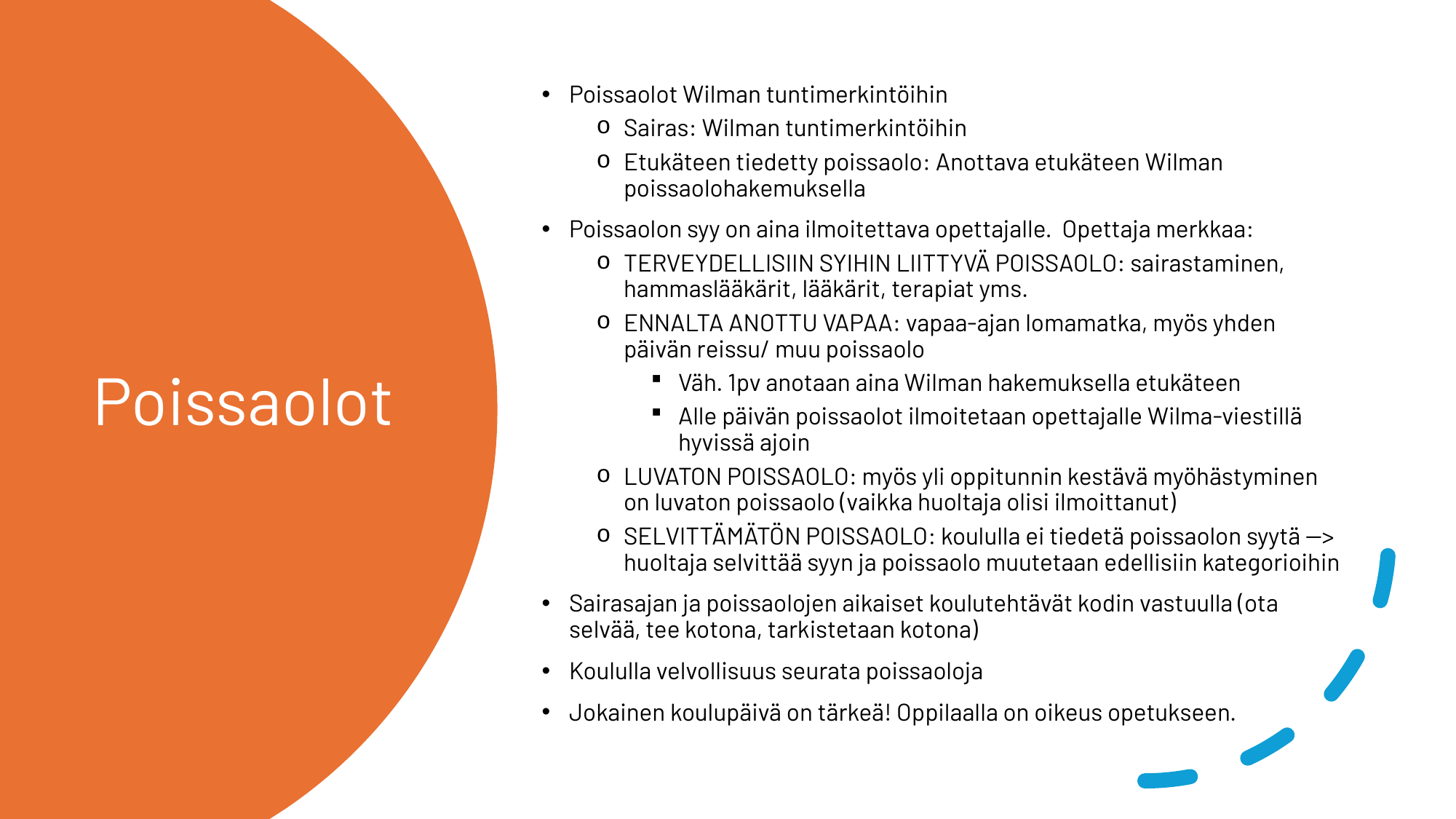

Poissaolot Wilman tuntimerkintöihin
Sairas: Wilman tuntimerkintöihin
Etukäteen tiedetty poissaolo: Anottava etukäteen Wilman poissaolohakemuksella
Poissaolon syy on aina ilmoitettava opettajalle.  Opettaja merkkaa:
TERVEYDELLISIIN SYIHIN LIITTYVÄ POISSAOLO: sairastaminen, hammaslääkärit, lääkärit, terapiat yms.
ENNALTA ANOTTU VAPAA: vapaa-ajan lomamatka, myös yhden päivän reissu/ muu poissaolo
Väh. 1pv anotaan aina Wilman hakemuksella etukäteen
Alle päivän poissaolot ilmoitetaan opettajalle Wilma-viestillä hyvissä ajoin
LUVATON POISSAOLO: myös yli oppitunnin kestävä myöhästyminen on luvaton poissaolo (vaikka huoltaja olisi ilmoittanut)
SELVITTÄMÄTÖN POISSAOLO: koululla ei tiedetä poissaolon syytä --> huoltaja selvittää syyn ja poissaolo muutetaan edellisiin kategorioihin
Sairasajan ja poissaolojen aikaiset koulutehtävät kodin vastuulla (ota selvää, tee kotona, tarkistetaan kotona)
Koululla velvollisuus seurata poissaoloja
Jokainen koulupäivä on tärkeä! Oppilaalla on oikeus opetukseen.
# Poissaolot